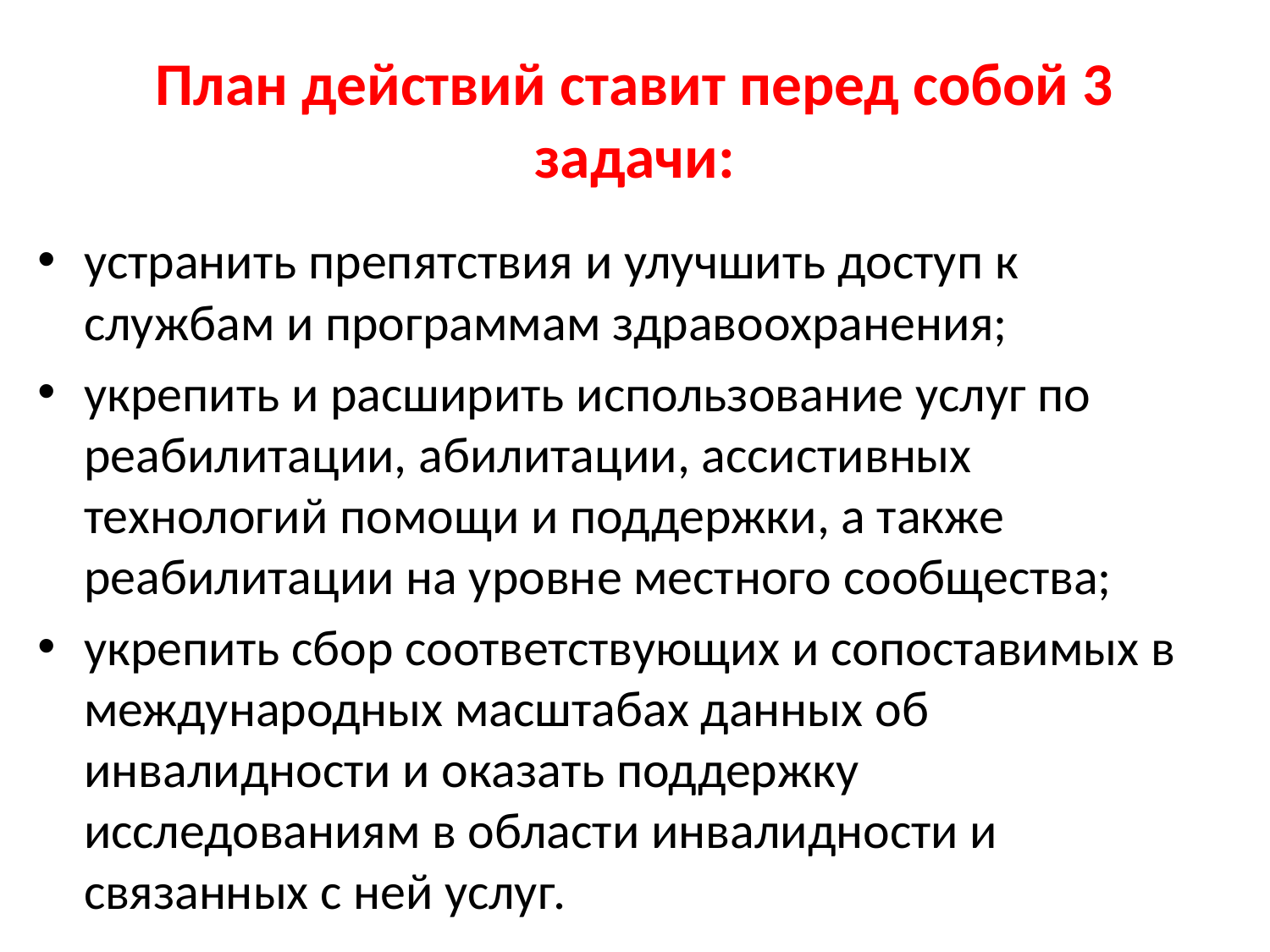

# План действий ставит перед собой 3 задачи:
устранить препятствия и улучшить доступ к службам и программам здравоохранения;
укрепить и расширить использование услуг по реабилитации, абилитации, ассистивных технологий помощи и поддержки, а также реабилитации на уровне местного сообщества;
укрепить сбор соответствующих и сопоставимых в международных масштабах данных об инвалидности и оказать поддержку исследованиям в области инвалидности и связанных с ней услуг.